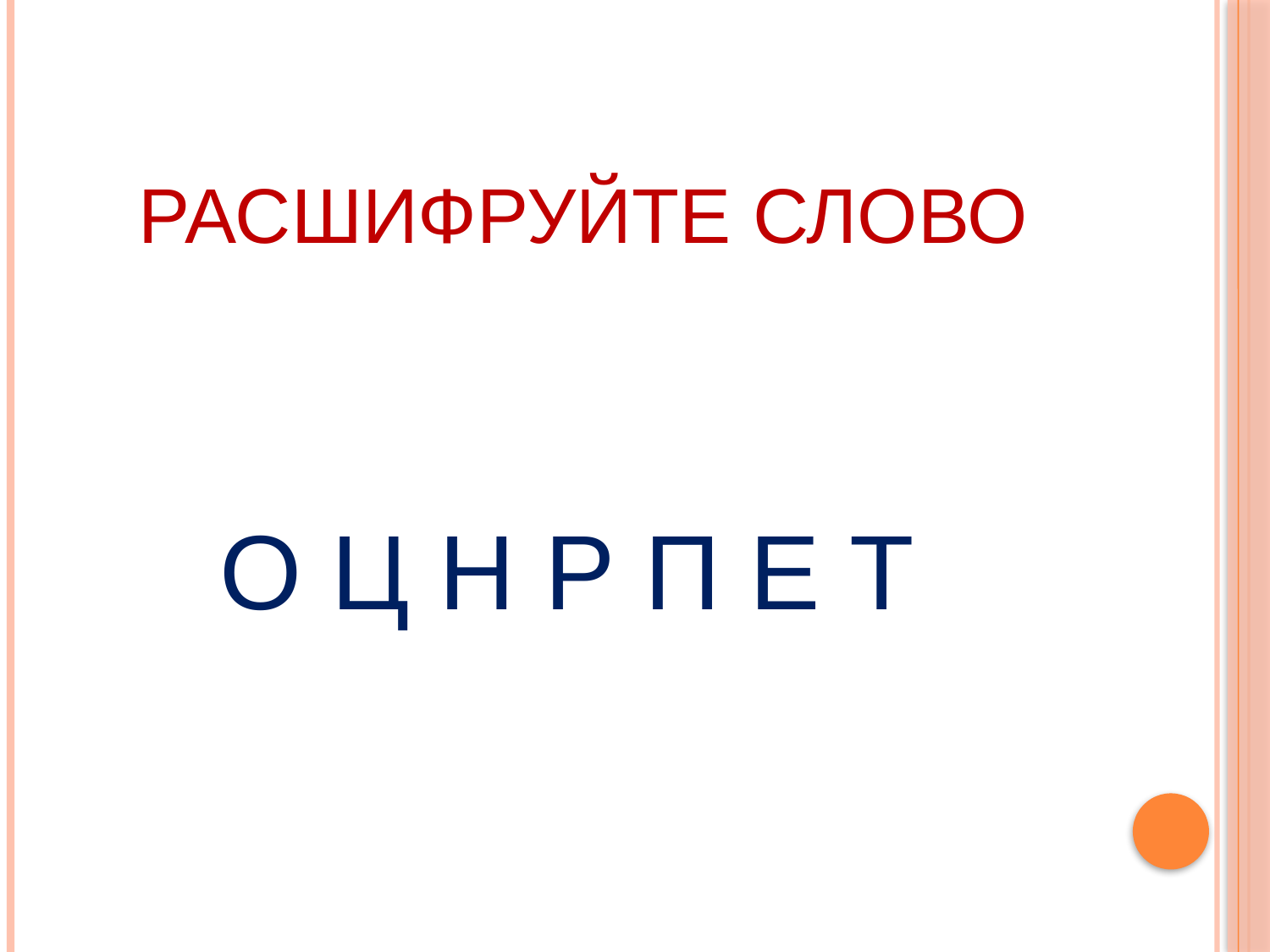

# Расшифруйте слово

О Ц Н Р П Е Т